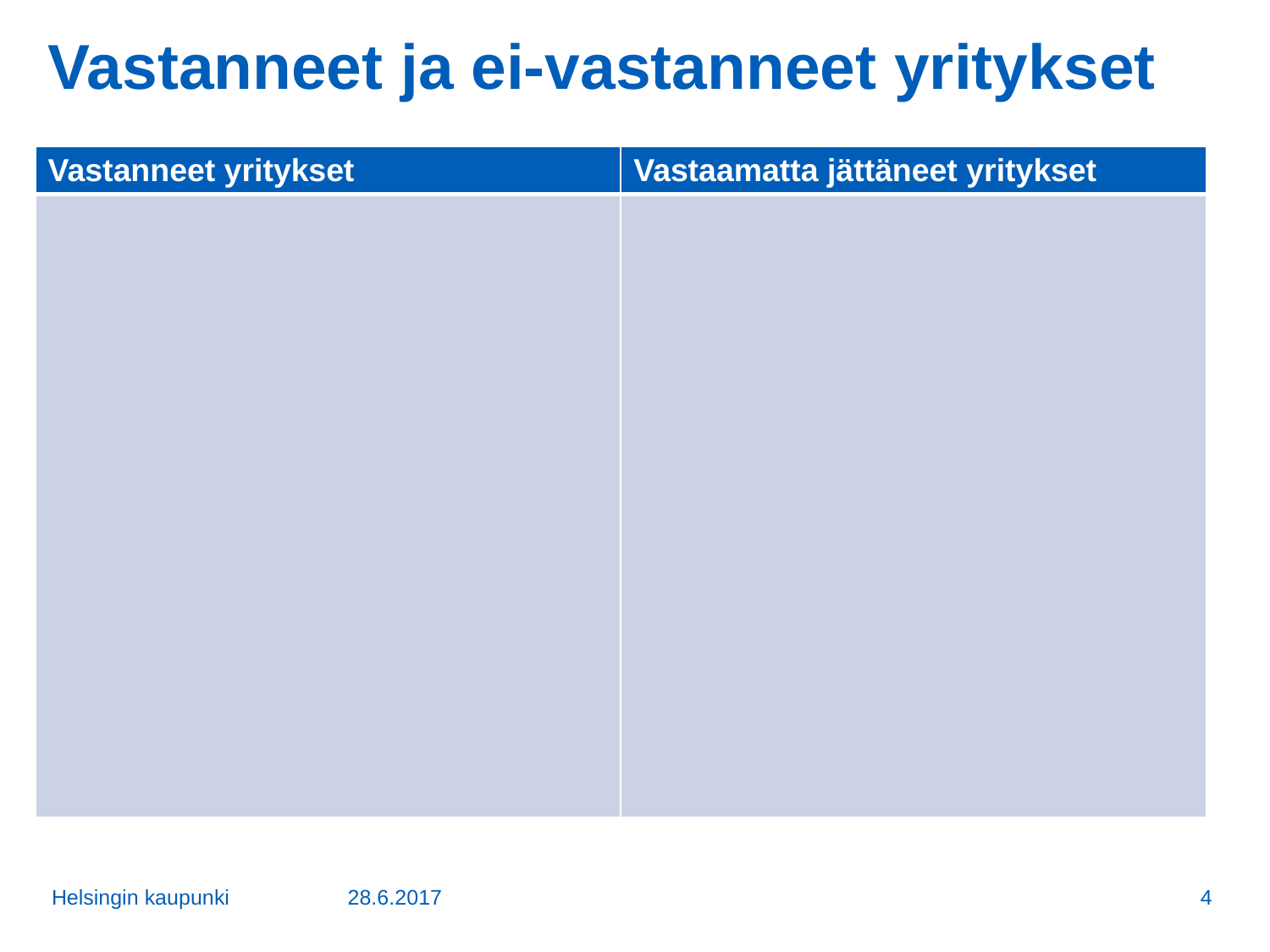

Vastanneet ja ei-vastanneet yritykset
| Vastanneet yritykset | Vastaamatta jättäneet yritykset |
| --- | --- |
|  |  |
Helsingin kaupunki
28.6.2017
4